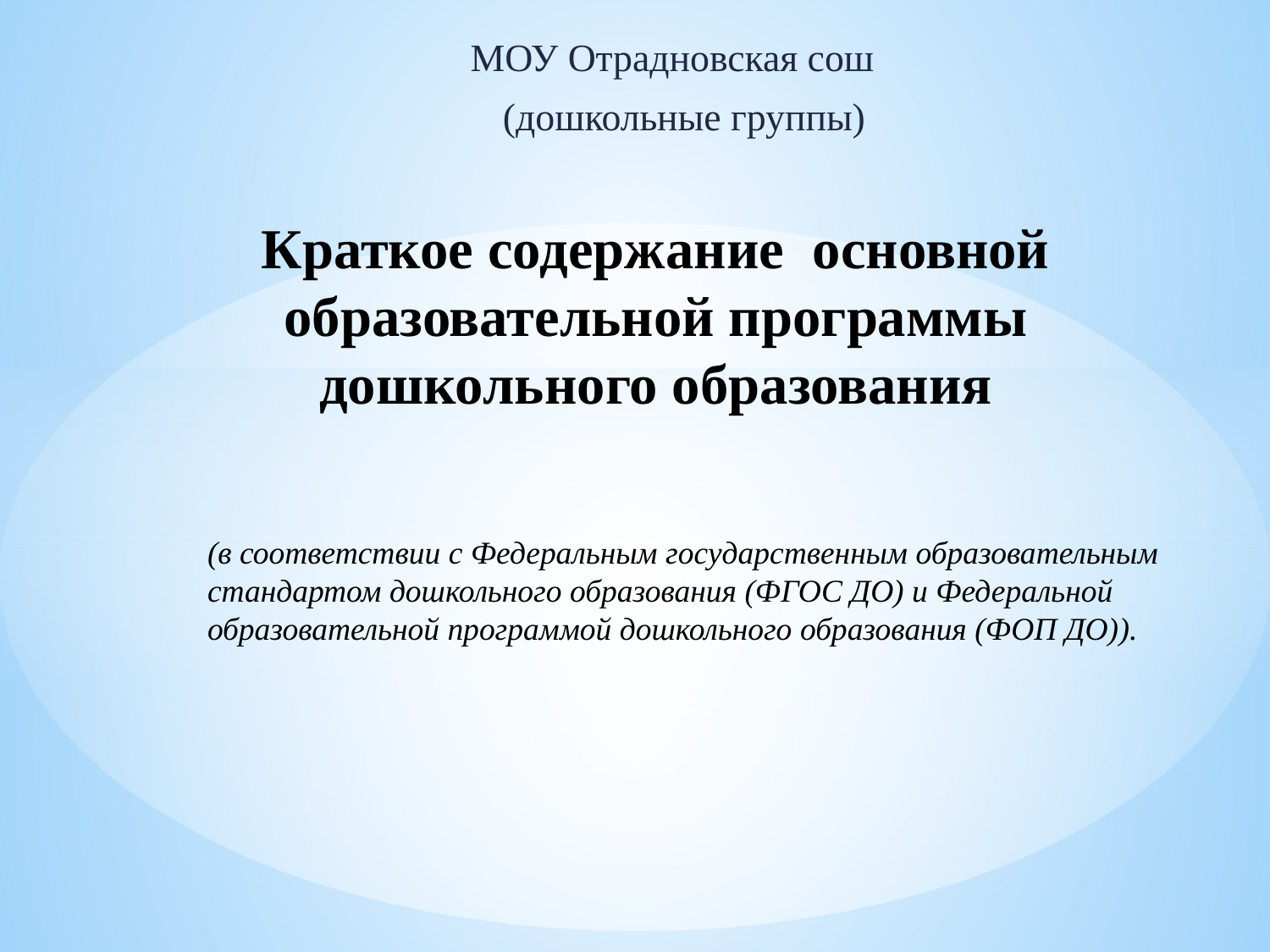

МОУ Отрадновская сош
                 (дошкольные группы)
# Краткое содержание  основной образовательной программы дошкольного образования
(в соответствии с Федеральным государственным образовательным стандартом дошкольного образования (ФГОС ДО) и Федеральной образовательной программой дошкольного образования (ФОП ДО)).